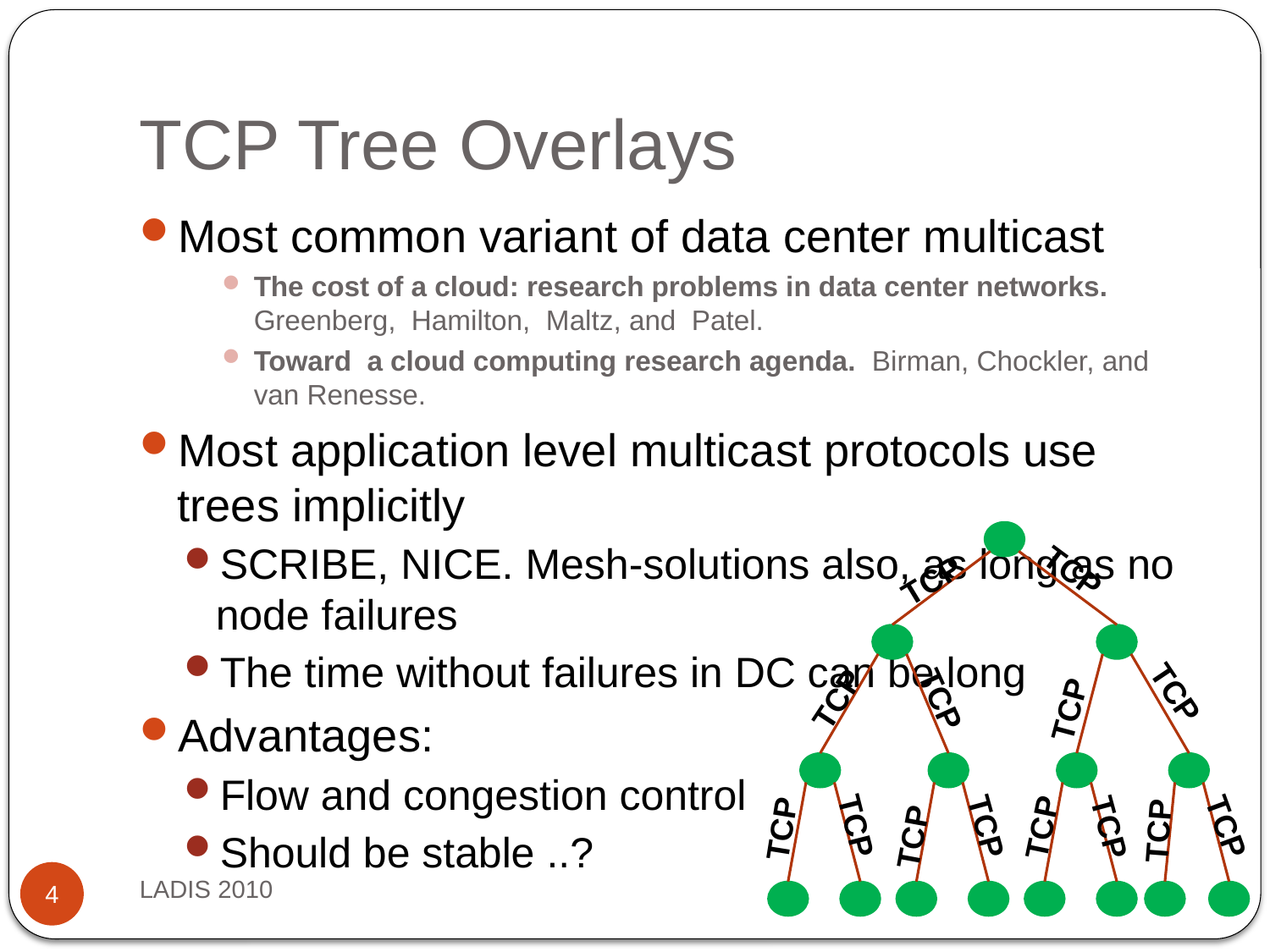

# TCP Tree Overlays
Most common variant of data center multicast
The cost of a cloud: research problems in data center networks. Greenberg,  Hamilton,  Maltz, and  Patel.
Toward  a cloud computing research agenda.  Birman, Chockler, and van Renesse.
Most application level multicast protocols use trees implicitly
SCRIBE, NICE. Mesh-solutions also, as long as no node failures
The time without failures in DC can be long
Advantages:
Flow and congestion control
Should be stable ..?

TCP
TCP
TCP
TCP
TCP
TCP
TCP
TCP
TCP
TCP
TCP
TCP
TCP
TCP
LADIS 2010
4